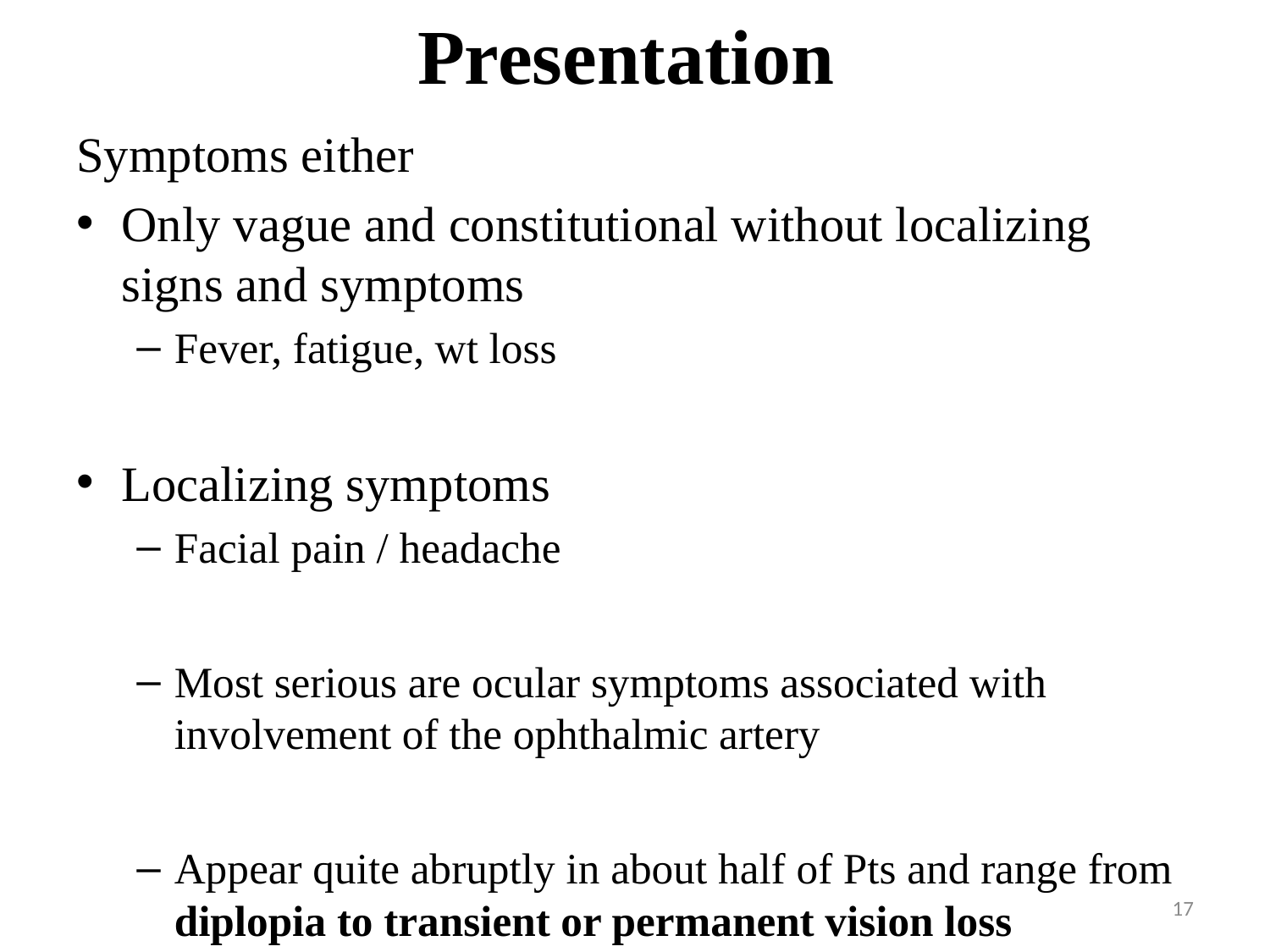

# Presentation
Symptoms either
Only vague and constitutional without localizing signs and symptoms
Fever, fatigue, wt loss

Localizing symptoms
Facial pain / headache

Most serious are ocular symptoms associated with involvement of the ophthalmic artery

Appear quite abruptly in about half of Pts and range from diplopia to transient or permanent vision loss
17